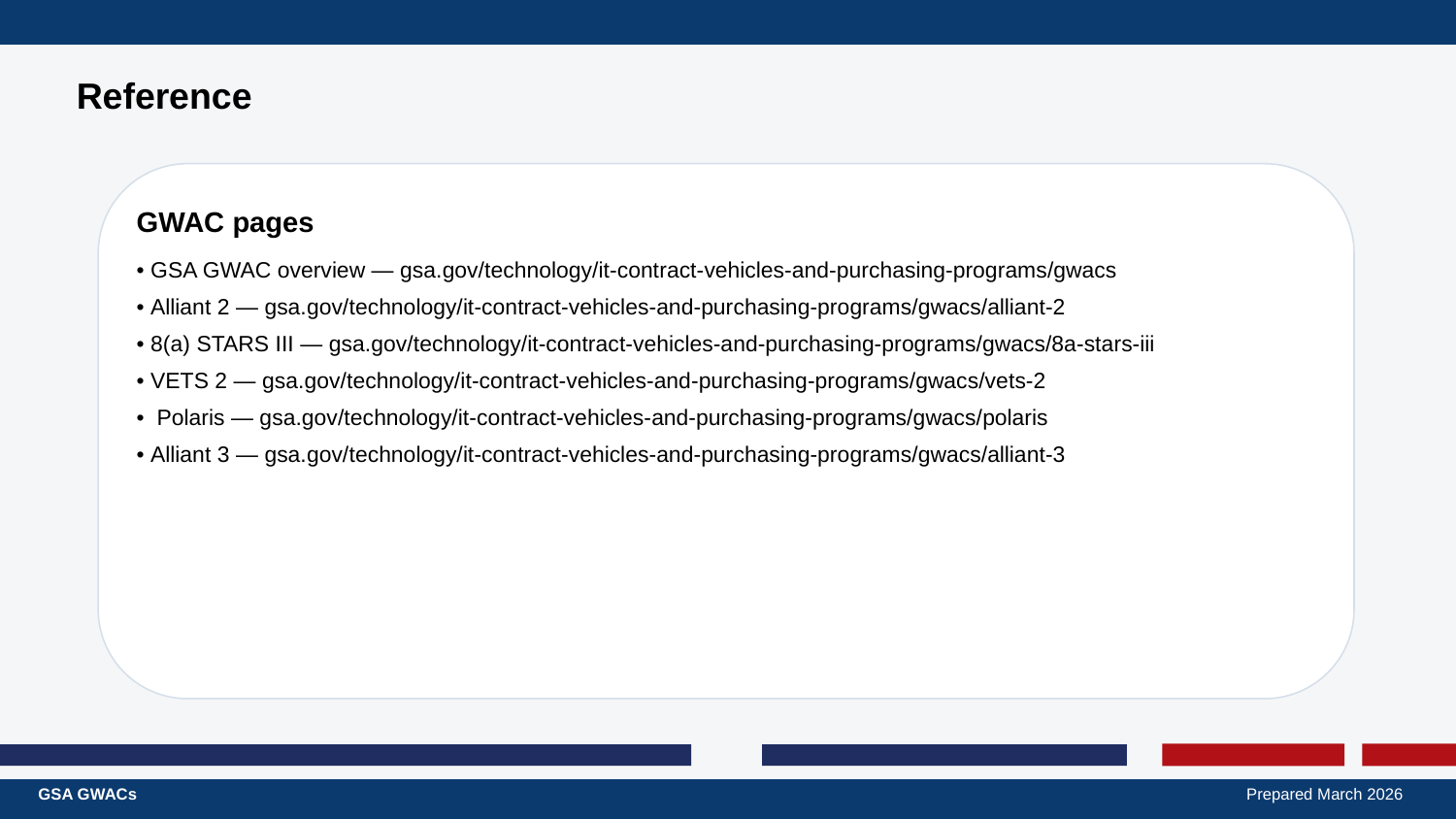

Reference

GWAC pages
• GSA GWAC overview — gsa.gov/technology/it-contract-vehicles-and-purchasing-programs/gwacs
• Alliant 2 — gsa.gov/technology/it-contract-vehicles-and-purchasing-programs/gwacs/alliant-2
• 8(a) STARS III — gsa.gov/technology/it-contract-vehicles-and-purchasing-programs/gwacs/8a-stars-iii
• VETS 2 — gsa.gov/technology/it-contract-vehicles-and-purchasing-programs/gwacs/vets-2
•  Polaris — gsa.gov/technology/it-contract-vehicles-and-purchasing-programs/gwacs/polaris
• Alliant 3 — gsa.gov/technology/it-contract-vehicles-and-purchasing-programs/gwacs/alliant-3